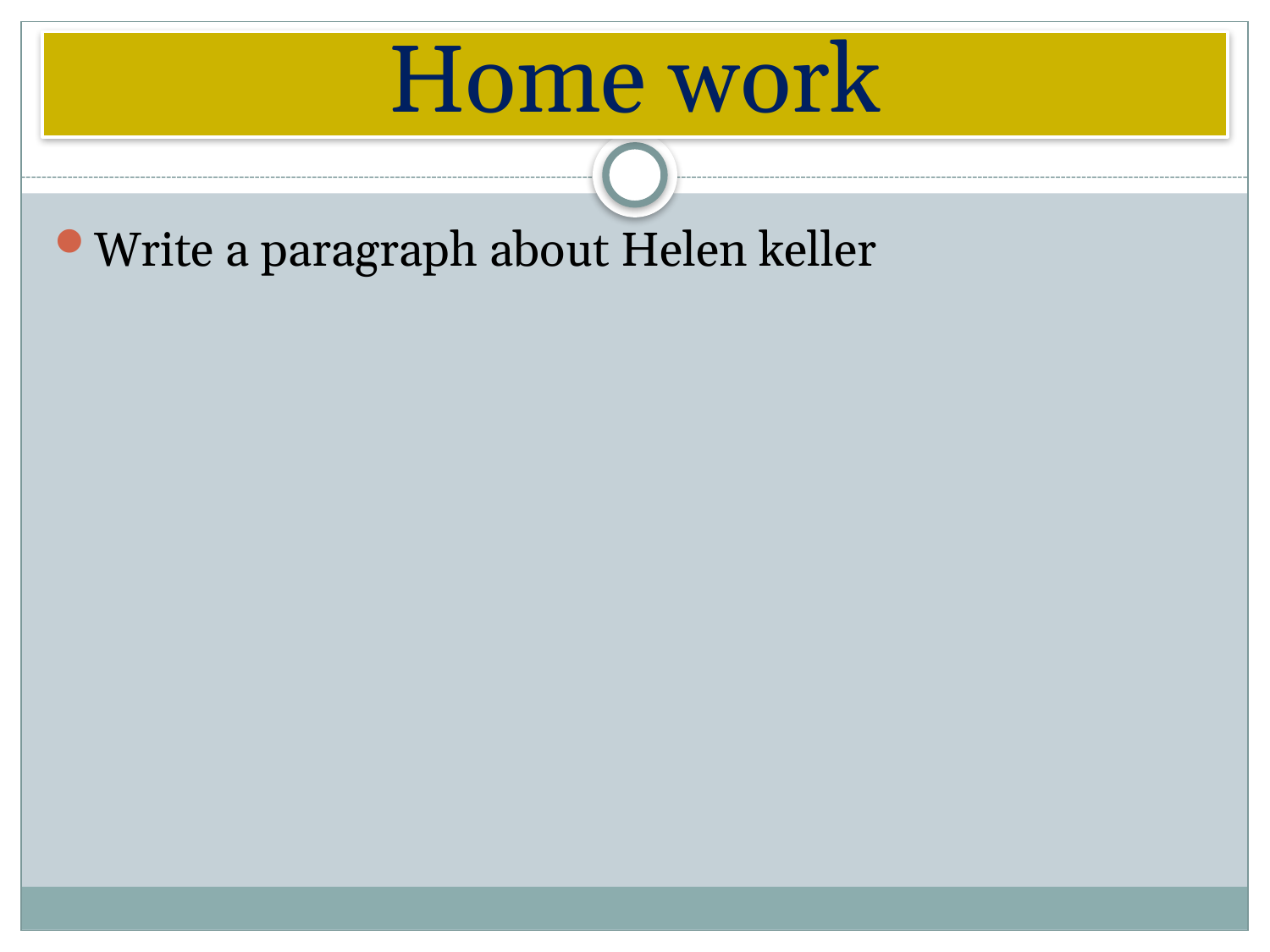

# Home work
Write a paragraph about Helen keller